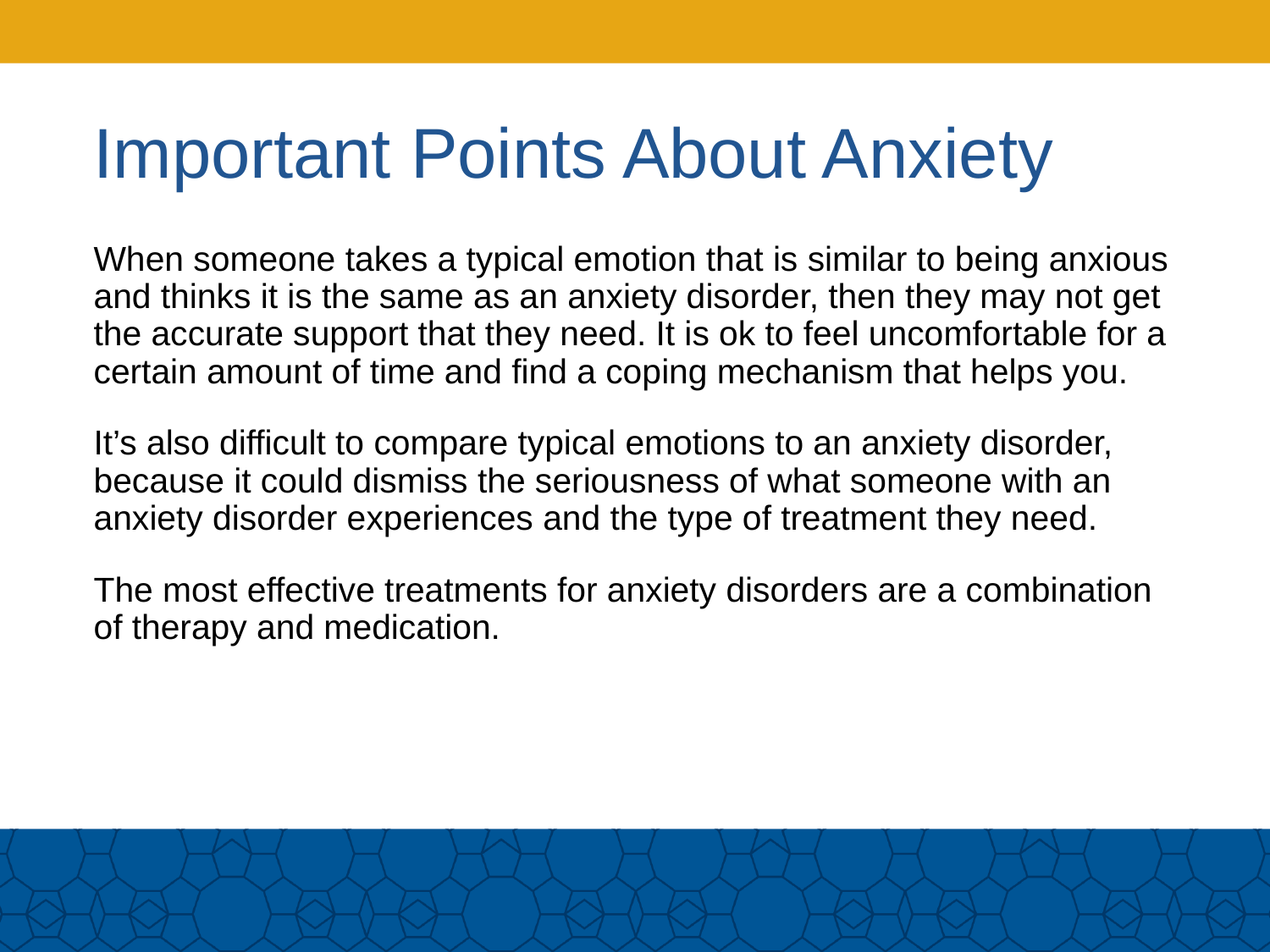

# Important Points About Anxiety
When someone takes a typical emotion that is similar to being anxious and thinks it is the same as an anxiety disorder, then they may not get the accurate support that they need. It is ok to feel uncomfortable for a certain amount of time and find a coping mechanism that helps you.
It’s also difficult to compare typical emotions to an anxiety disorder, because it could dismiss the seriousness of what someone with an anxiety disorder experiences and the type of treatment they need.
The most effective treatments for anxiety disorders are a combination of therapy and medication.